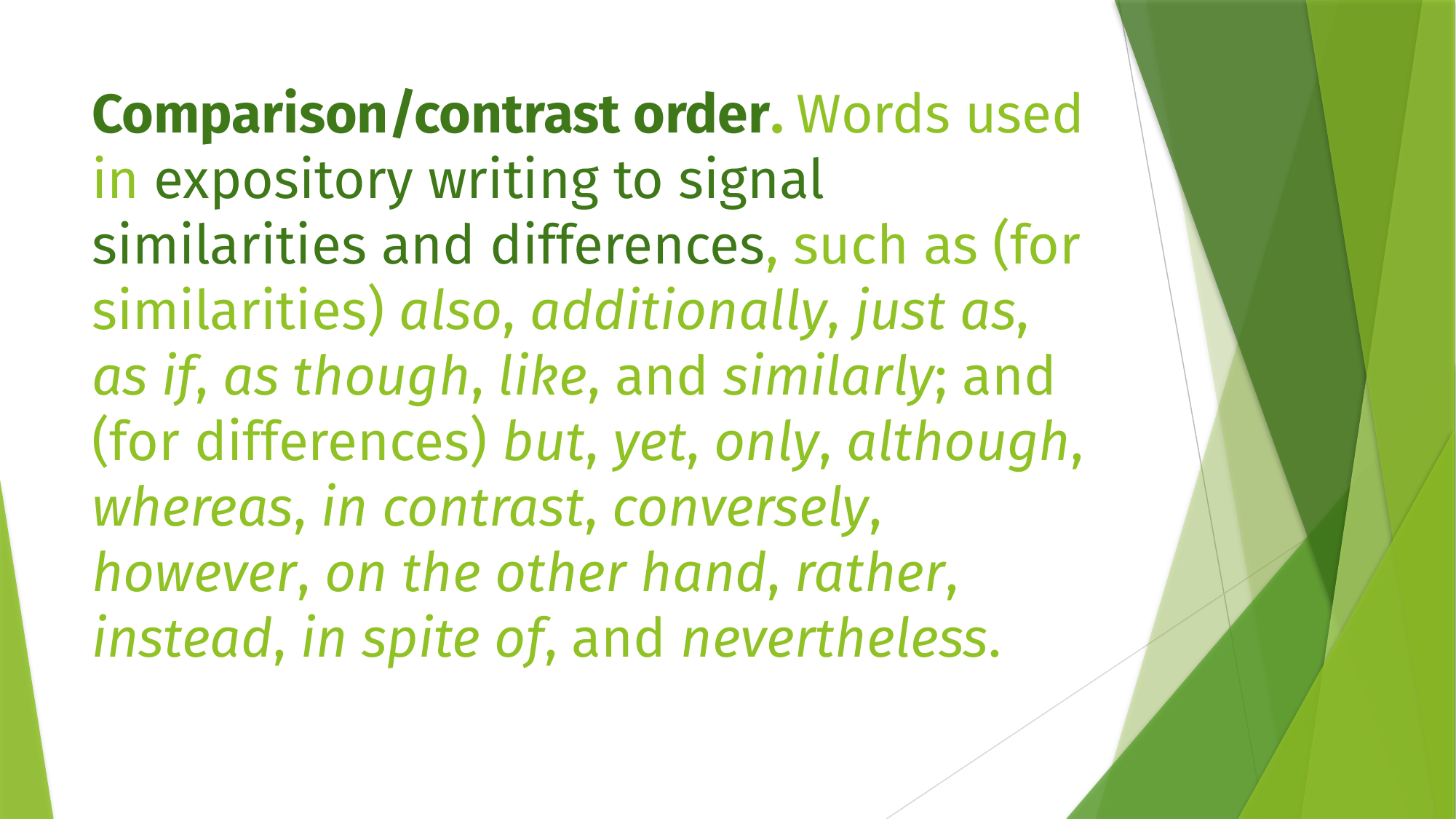

# Comparison/contrast order. Words used in expository writing to signal similarities and differences, such as (for similarities) also, additionally, just as, as if, as though, like, and similarly; and (for differences) but, yet, only, although, whereas, in contrast, conversely, however, on the other hand, rather, instead, in spite of, and nevertheless.